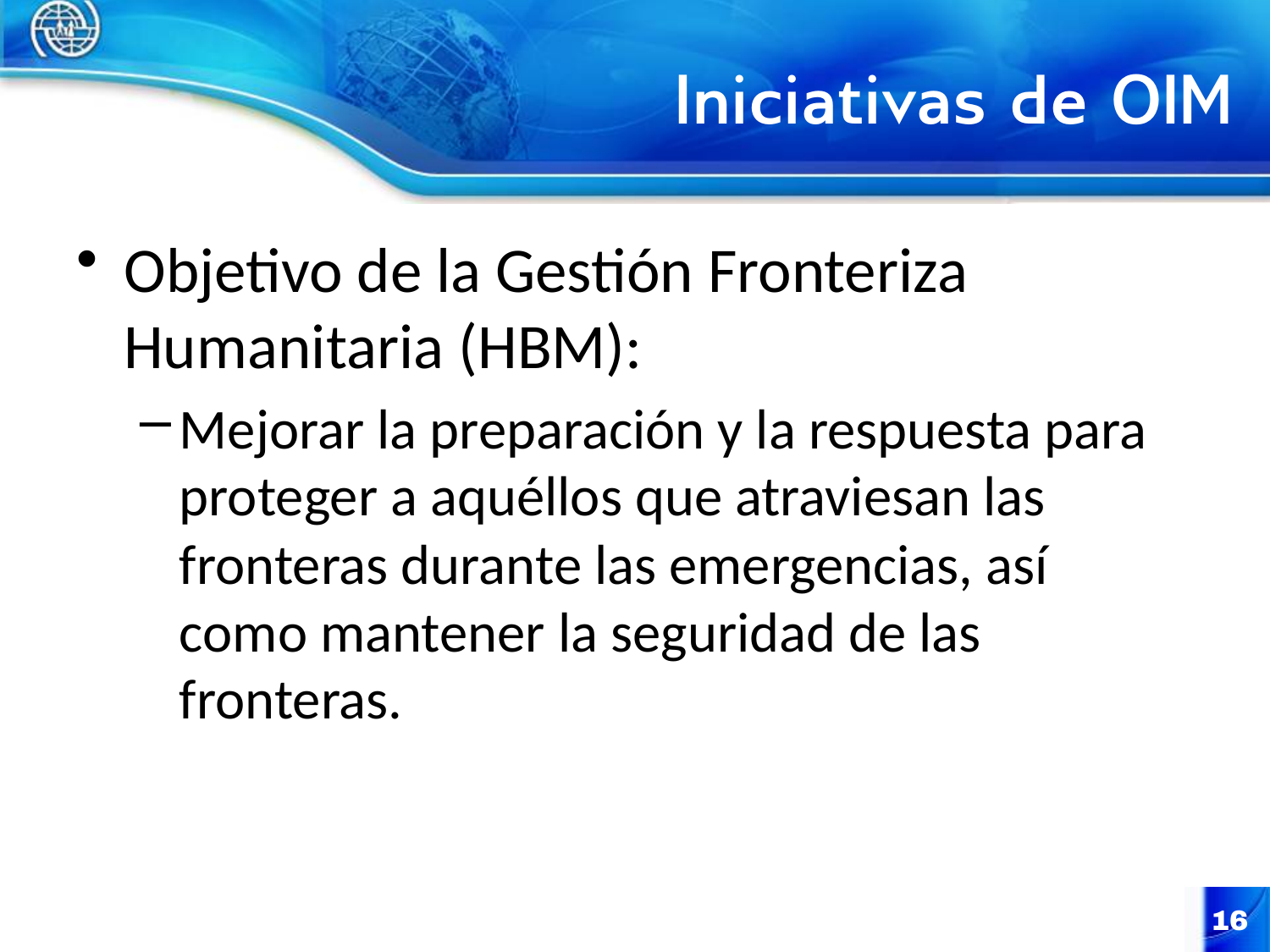

# Iniciativas de OIM
Objetivo de la Gestión Fronteriza Humanitaria (HBM):
Mejorar la preparación y la respuesta para proteger a aquéllos que atraviesan las fronteras durante las emergencias, así como mantener la seguridad de las fronteras.
16